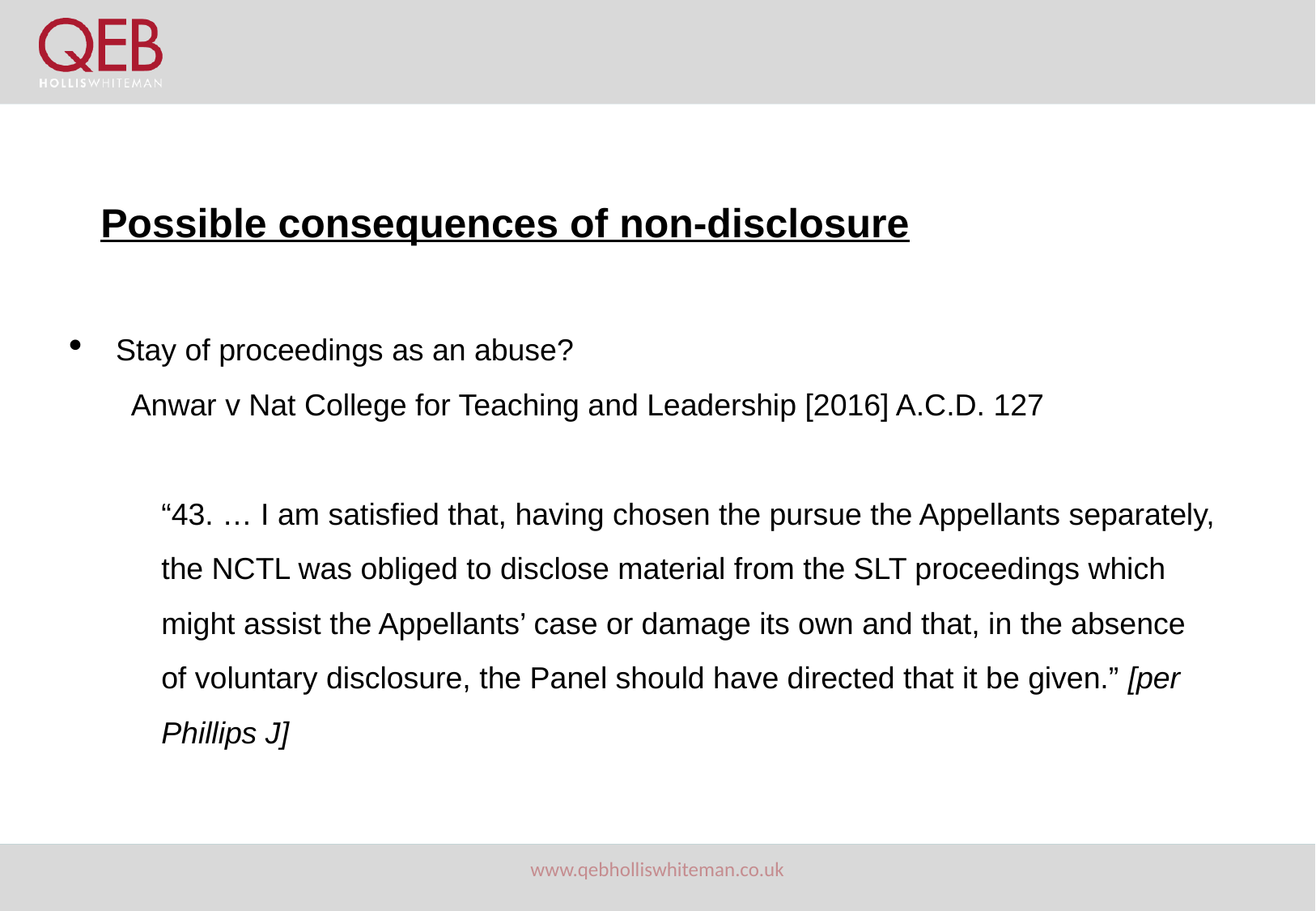

Possible consequences of non-disclosure
Stay of proceedings as an abuse?
Anwar v Nat College for Teaching and Leadership [2016] A.C.D. 127

“43. … I am satisfied that, having chosen the pursue the Appellants separately, the NCTL was obliged to disclose material from the SLT proceedings which might assist the Appellants’ case or damage its own and that, in the absence of voluntary disclosure, the Panel should have directed that it be given.” [per Phillips J]

www.qebholliswhiteman.co.uk